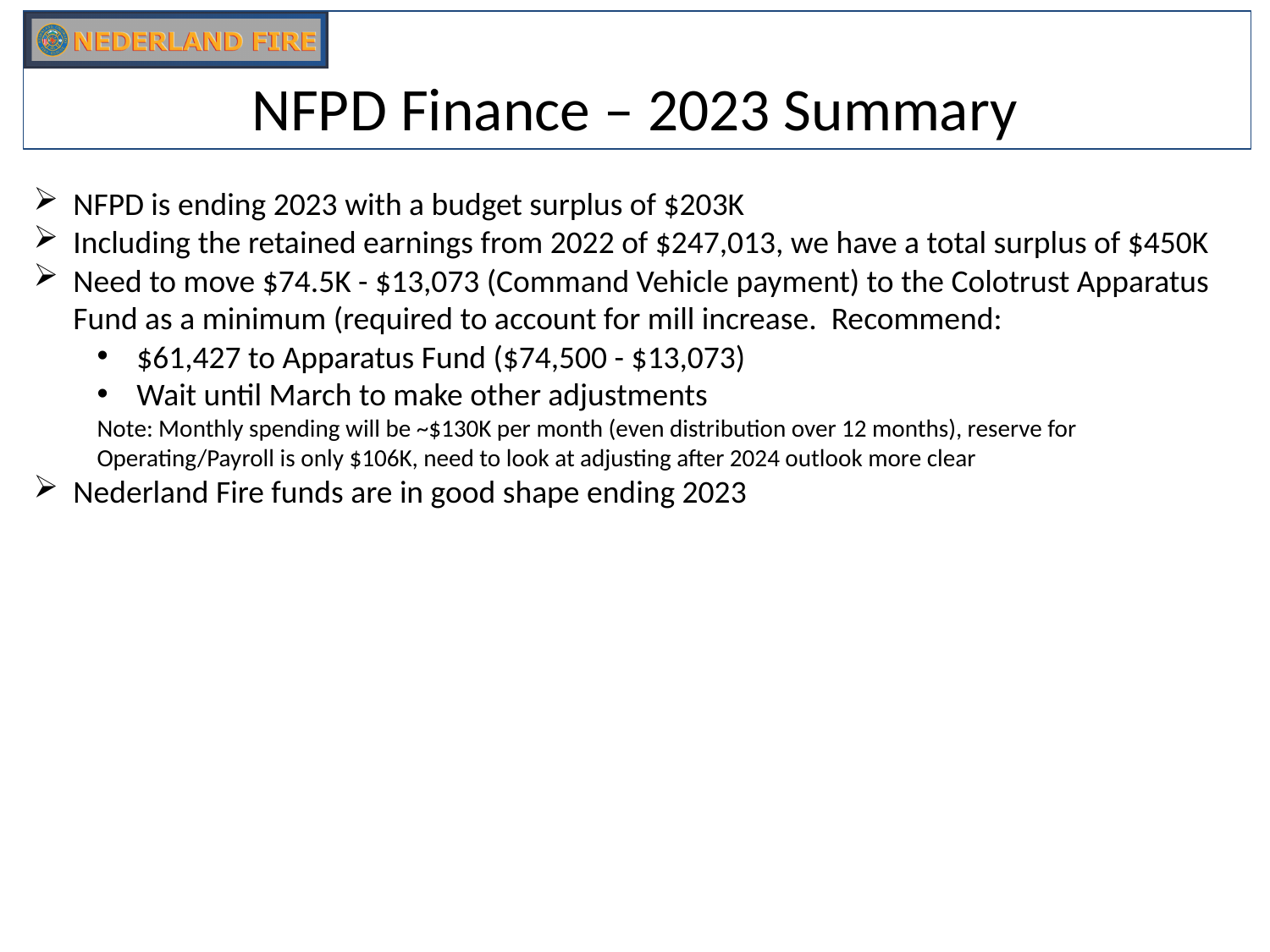

# NFPD Finance – 2023 Summary
NFPD is ending 2023 with a budget surplus of $203K
Including the retained earnings from 2022 of $247,013, we have a total surplus of $450K
Need to move $74.5K - $13,073 (Command Vehicle payment) to the Colotrust Apparatus Fund as a minimum (required to account for mill increase.  Recommend:
$61,427 to Apparatus Fund ($74,500 - $13,073)
Wait until March to make other adjustments
Note: Monthly spending will be ~$130K per month (even distribution over 12 months), reserve for Operating/Payroll is only $106K, need to look at adjusting after 2024 outlook more clear
Nederland Fire funds are in good shape ending 2023